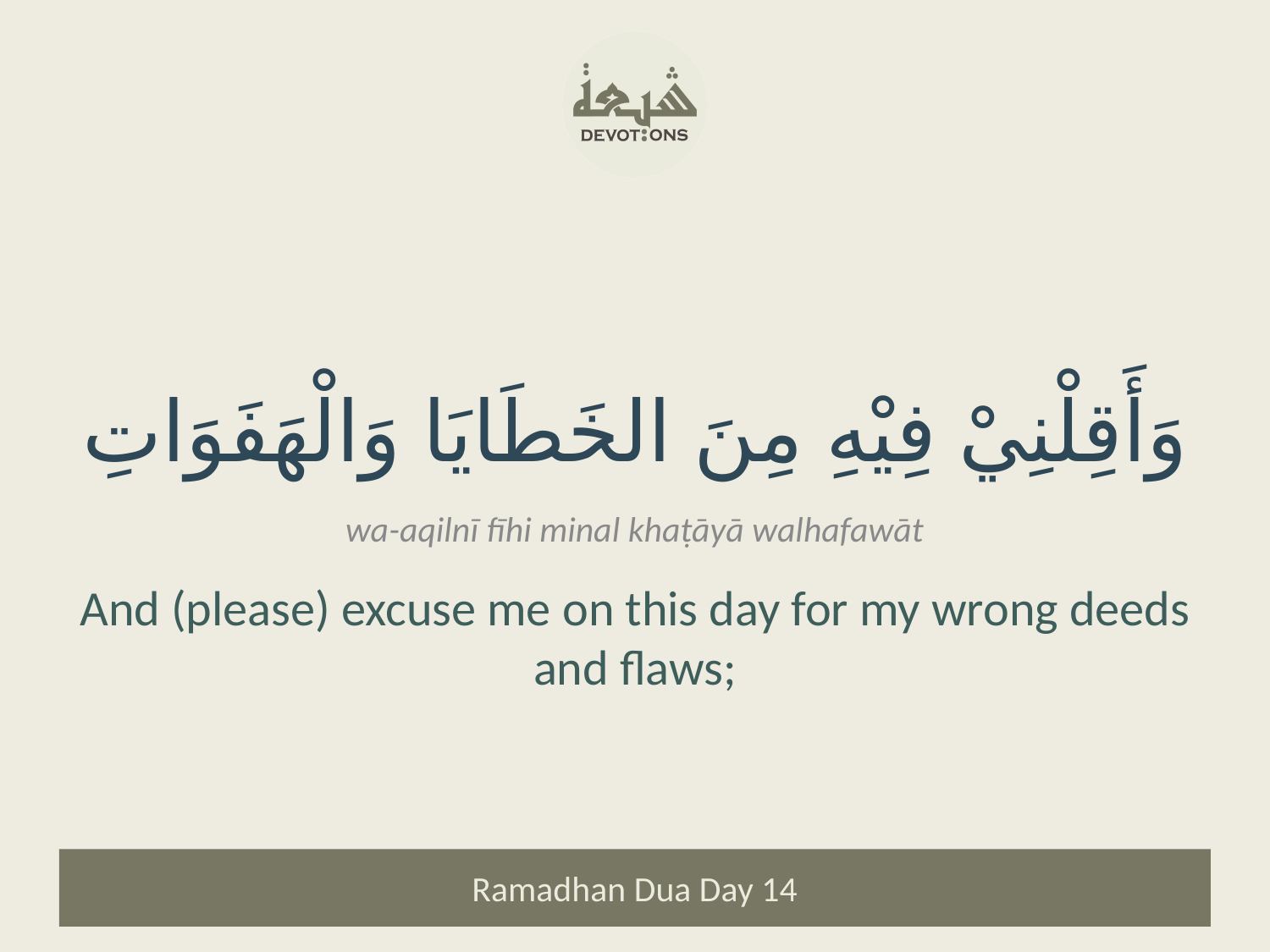

وَأَقِلْنِيْ فِيْهِ مِنَ الخَطَايَا وَالْهَفَوَاتِ
wa-aqilnī fīhi minal khaṭāyā walhafawāt
And (please) excuse me on this day for my wrong deeds and flaws;
Ramadhan Dua Day 14